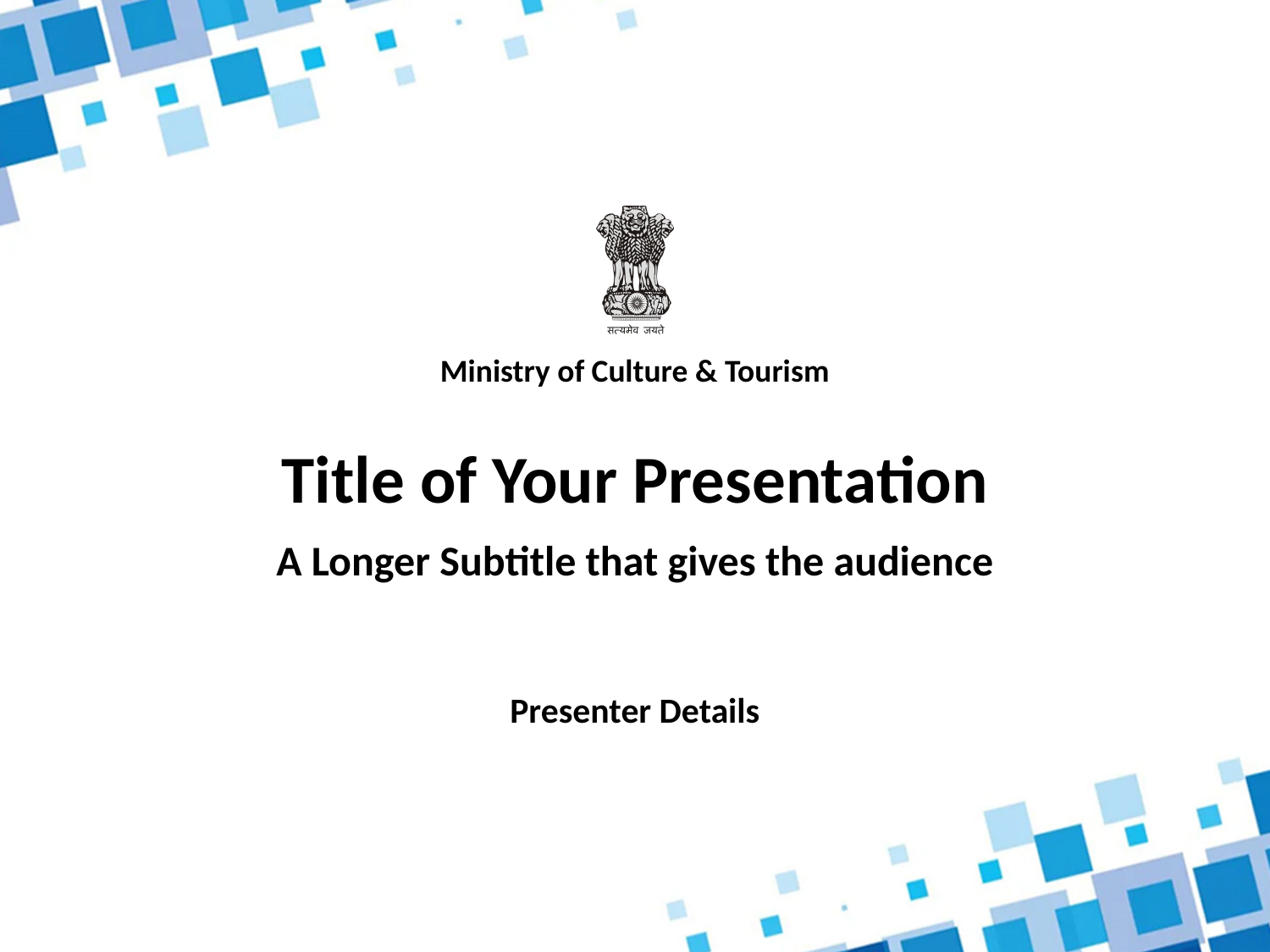

Ministry of Culture & Tourism
Title of Your Presentation
A Longer Subtitle that gives the audience
Presenter Details